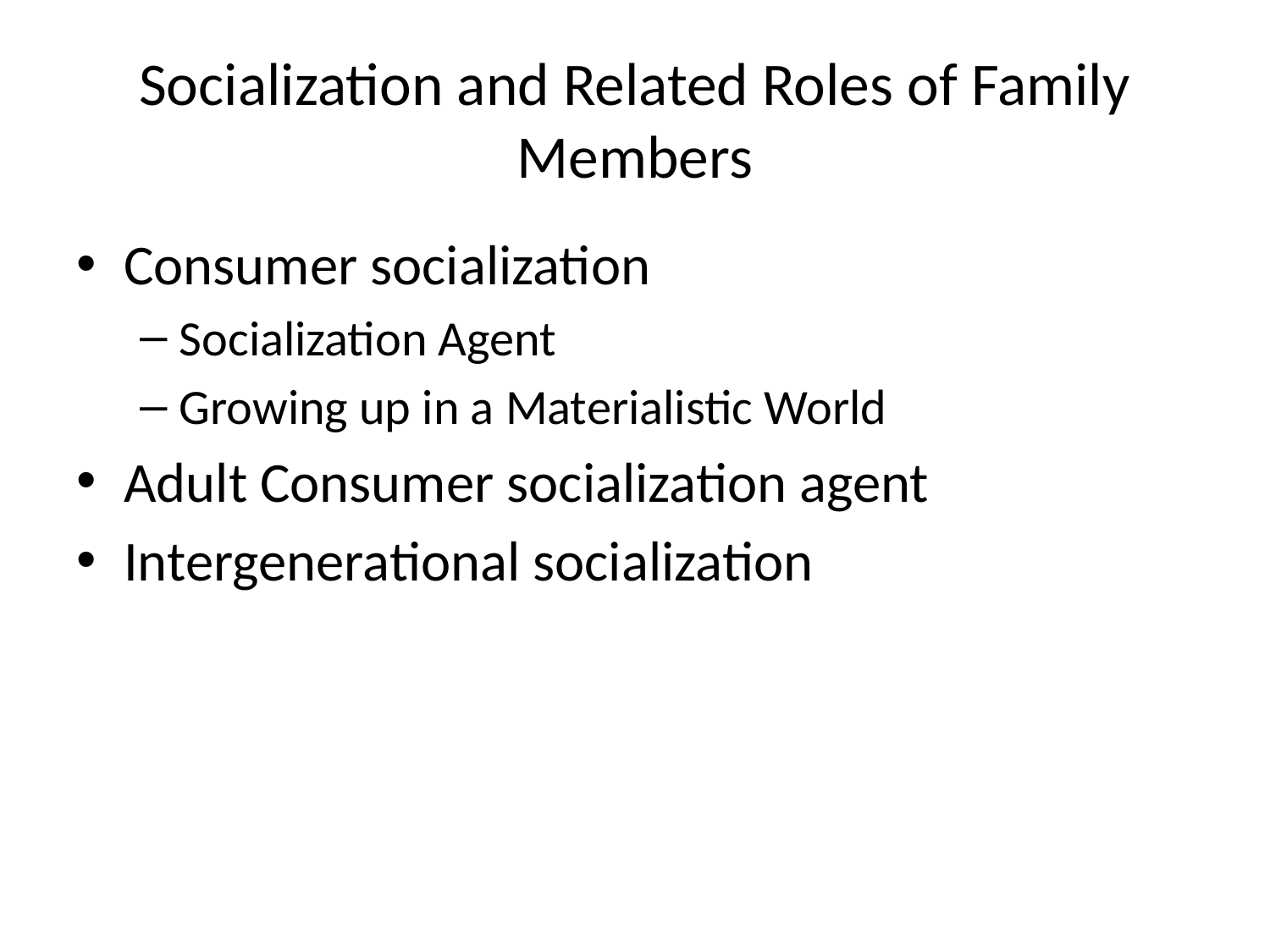

# Socialization and Related Roles of Family Members
Consumer socialization
Socialization Agent
Growing up in a Materialistic World
Adult Consumer socialization agent
Intergenerational socialization